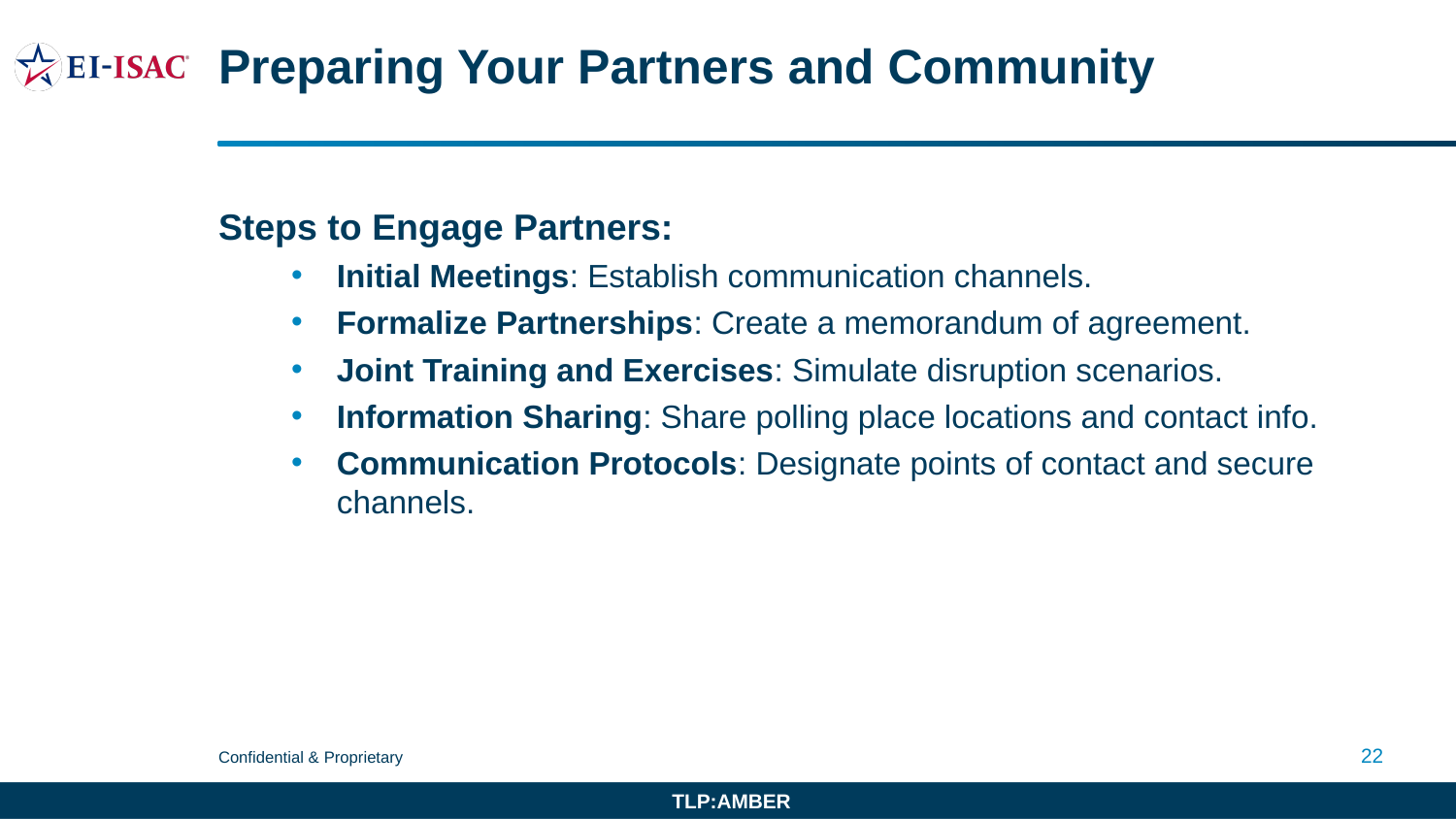

# Preparing Your Partners and Community
Steps to Engage Partners:
Initial Meetings: Establish communication channels.
Formalize Partnerships: Create a memorandum of agreement.
Joint Training and Exercises: Simulate disruption scenarios.
Information Sharing: Share polling place locations and contact info.
Communication Protocols: Designate points of contact and secure channels.
22
TLP:WHITE  TLP:RED  TLP:AMBER  TLP:GREEN  (Delete unused designations)
TLP:AMBER